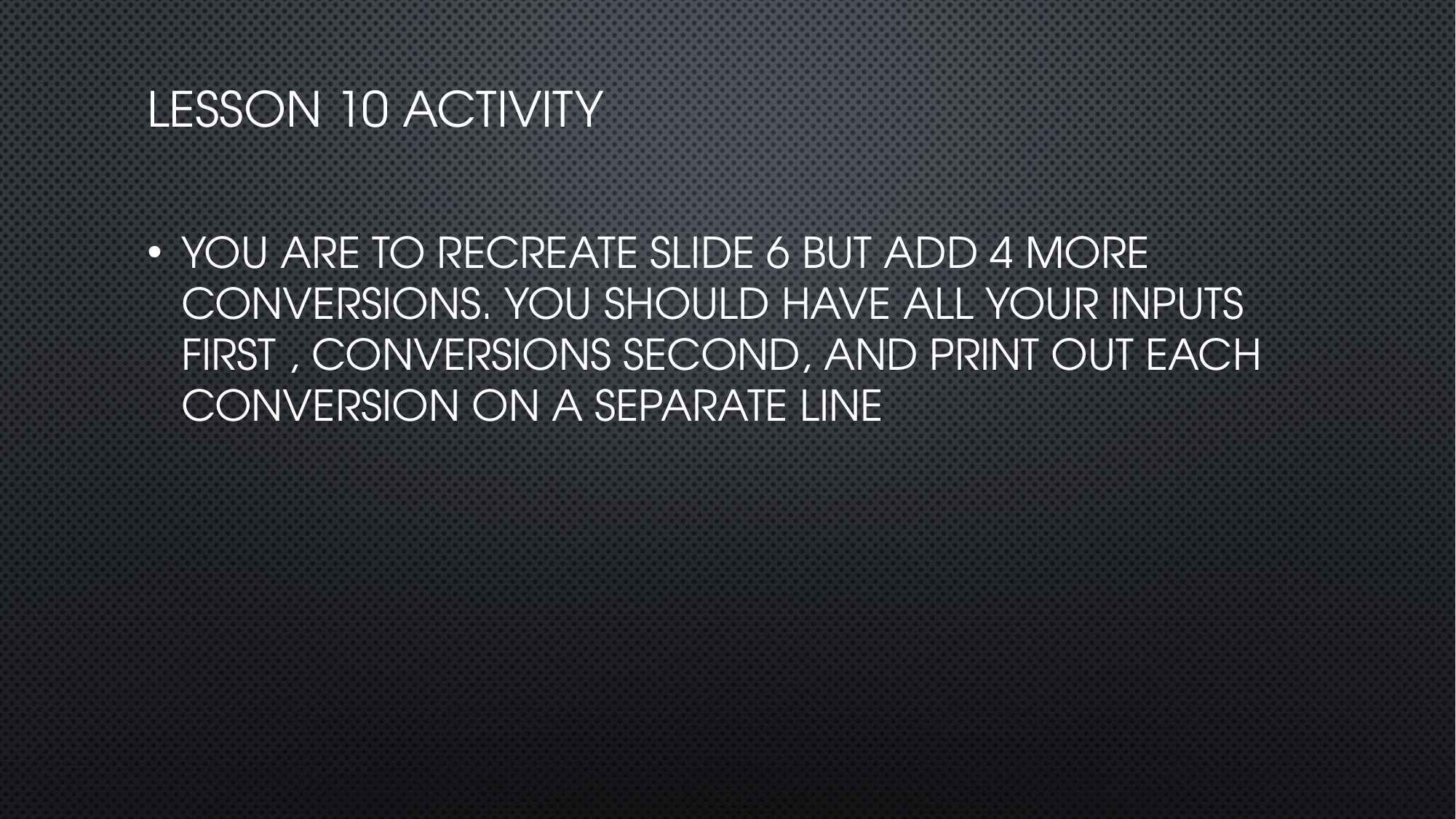

# Lesson 10 Activity
You are to recreate slide 6 but add 4 more conversions. You should have all your inputs first , conversions second, and print out each conversion on a separate line